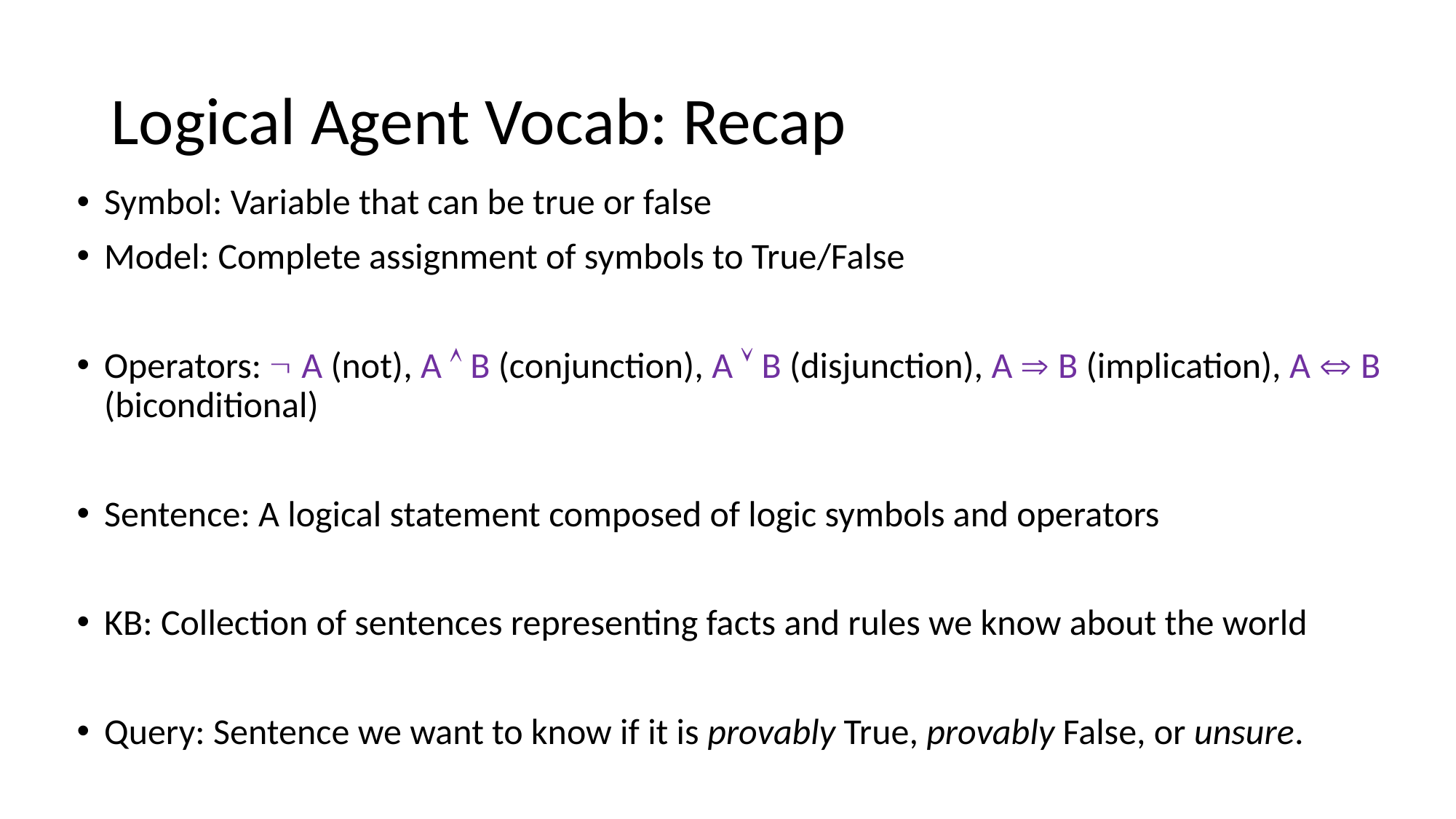

# Logical Agent Vocab: Recap
Symbol: Variable that can be true or false
Model: Complete assignment of symbols to True/False

Operators: ¬ A (not), A ∧ B (conjunction), A ∨ B (disjunction), A ⇒ B (implication), A ⇔ B (biconditional)

Sentence: A logical statement composed of logic symbols and operators

KB: Collection of sentences representing facts and rules we know about the world

Query: Sentence we want to know if it is provably True, provably False, or unsure.